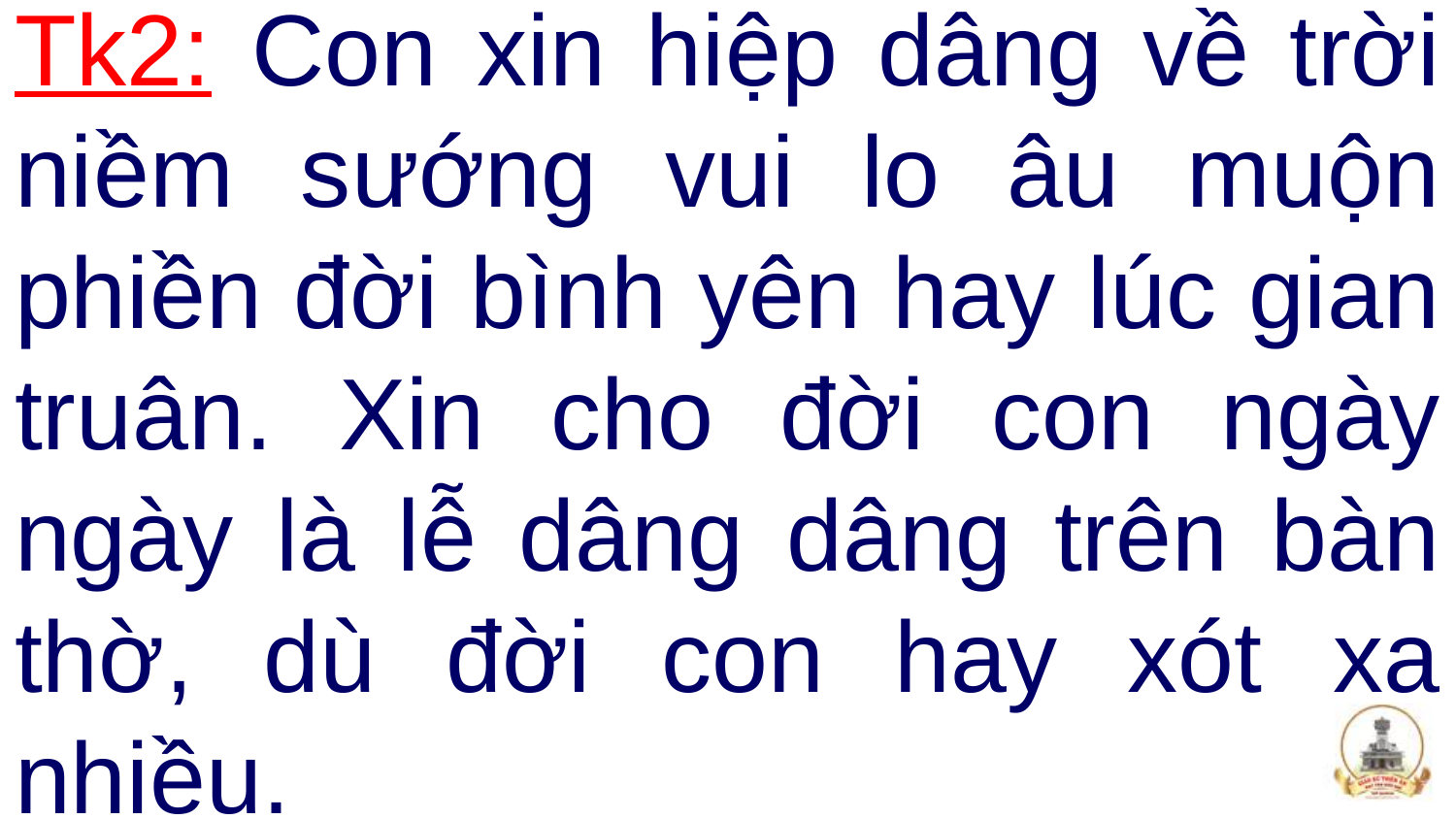

# Tk2: Con xin hiệp dâng về trời niềm sướng vui lo âu muộn phiền đời bình yên hay lúc gian truân. Xin cho đời con ngày ngày là lễ dâng dâng trên bàn thờ, dù đời con hay xót xa nhiều.